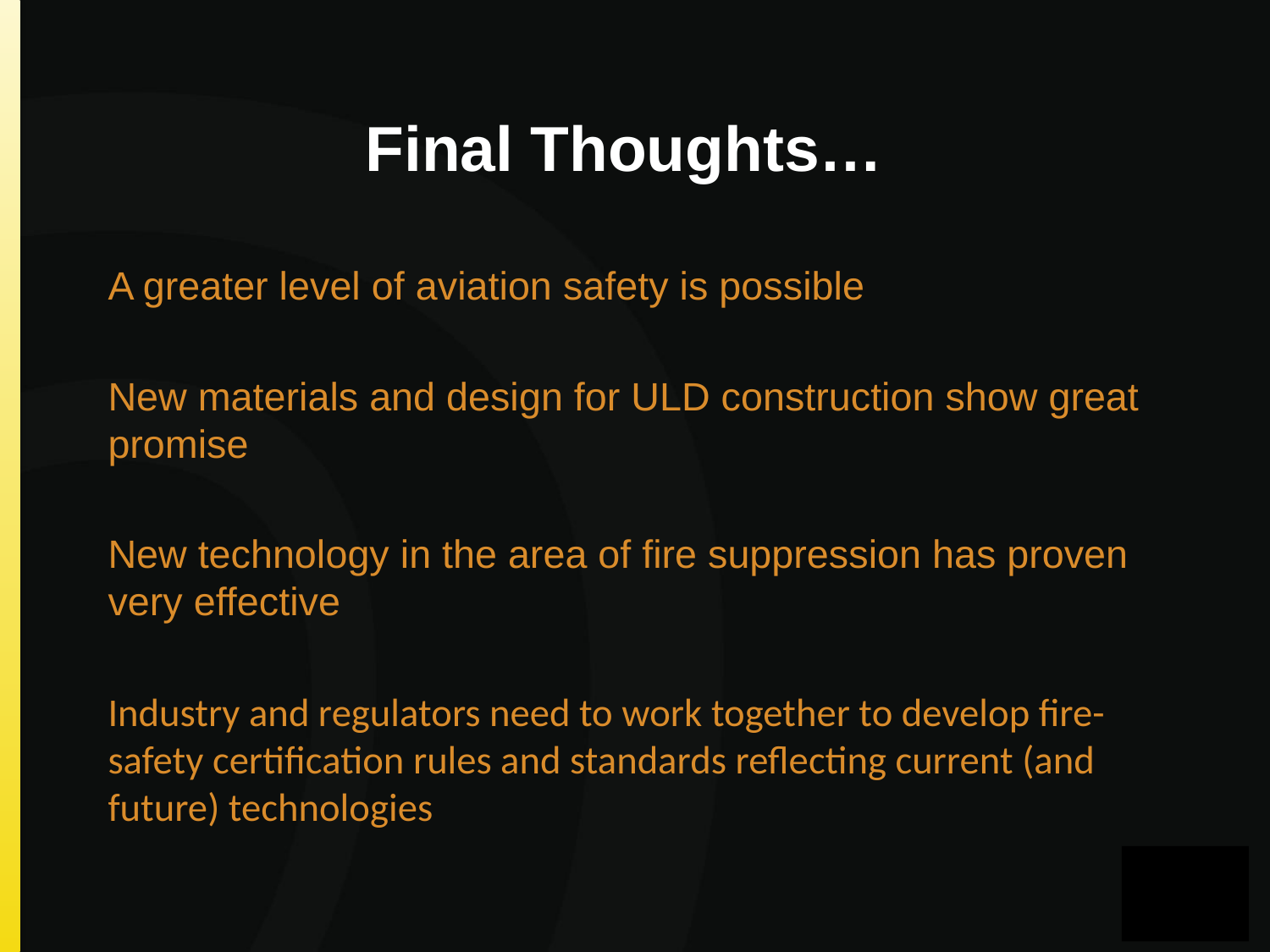

# Final Thoughts…
A greater level of aviation safety is possible

New materials and design for ULD construction show great promise

New technology in the area of fire suppression has proven very effective

Industry and regulators need to work together to develop fire-safety certification rules and standards reflecting current (and future) technologies